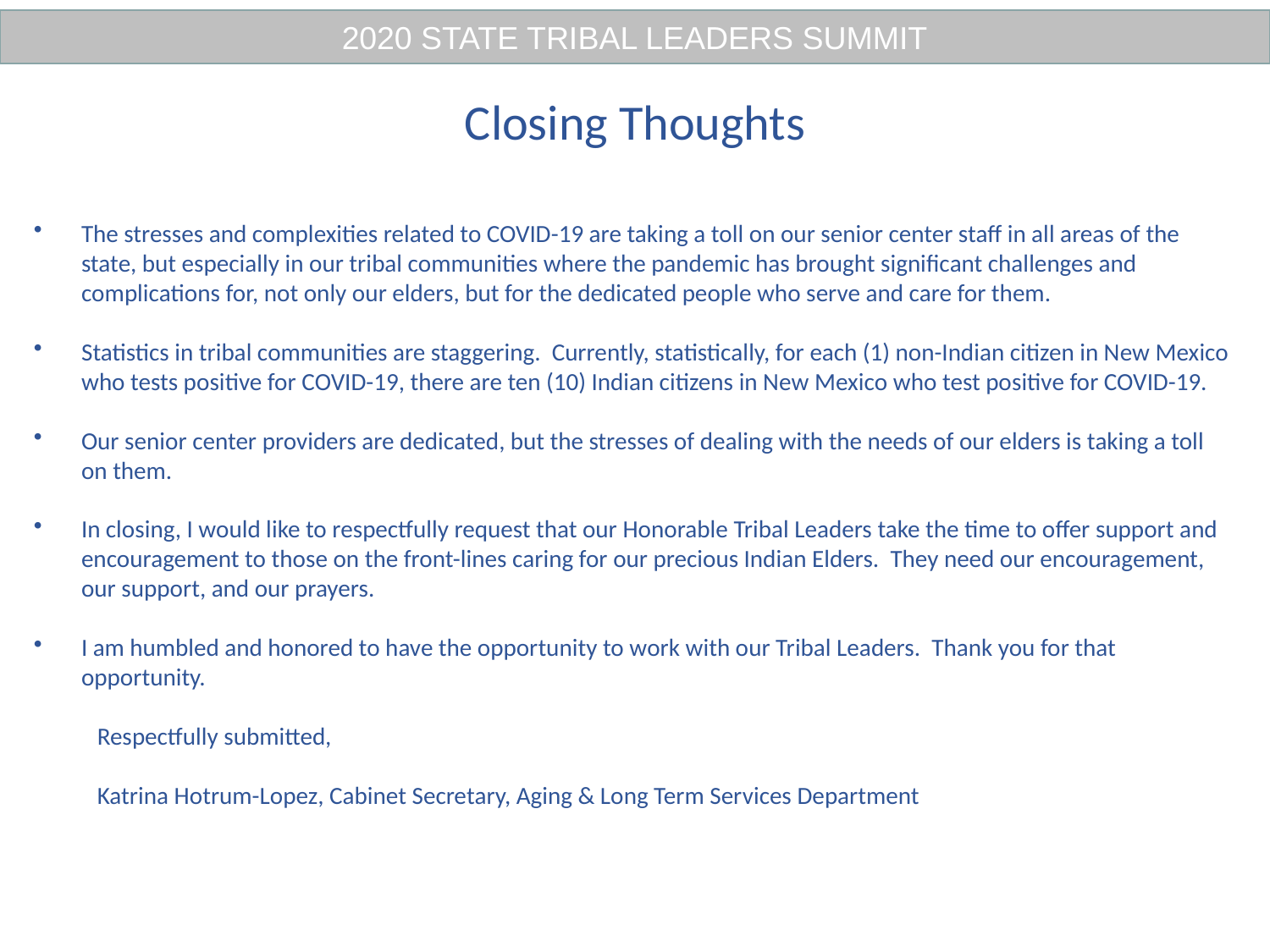

2020 STATE TRIBAL LEADERS SUMMIT
Closing Thoughts

The stresses and complexities related to COVID-19 are taking a toll on our senior center staff in all areas of the state, but especially in our tribal communities where the pandemic has brought significant challenges and complications for, not only our elders, but for the dedicated people who serve and care for them.

Statistics in tribal communities are staggering.  Currently, statistically, for each (1) non-Indian citizen in New Mexico who tests positive for COVID-19, there are ten (10) Indian citizens in New Mexico who test positive for COVID-19.

Our senior center providers are dedicated, but the stresses of dealing with the needs of our elders is taking a toll on them.

In closing, I would like to respectfully request that our Honorable Tribal Leaders take the time to offer support and encouragement to those on the front-lines caring for our precious Indian Elders.  They need our encouragement, our support, and our prayers.

I am humbled and honored to have the opportunity to work with our Tribal Leaders.  Thank you for that opportunity.

Respectfully submitted,

Katrina Hotrum-Lopez, Cabinet Secretary, Aging & Long Term Services Department

#